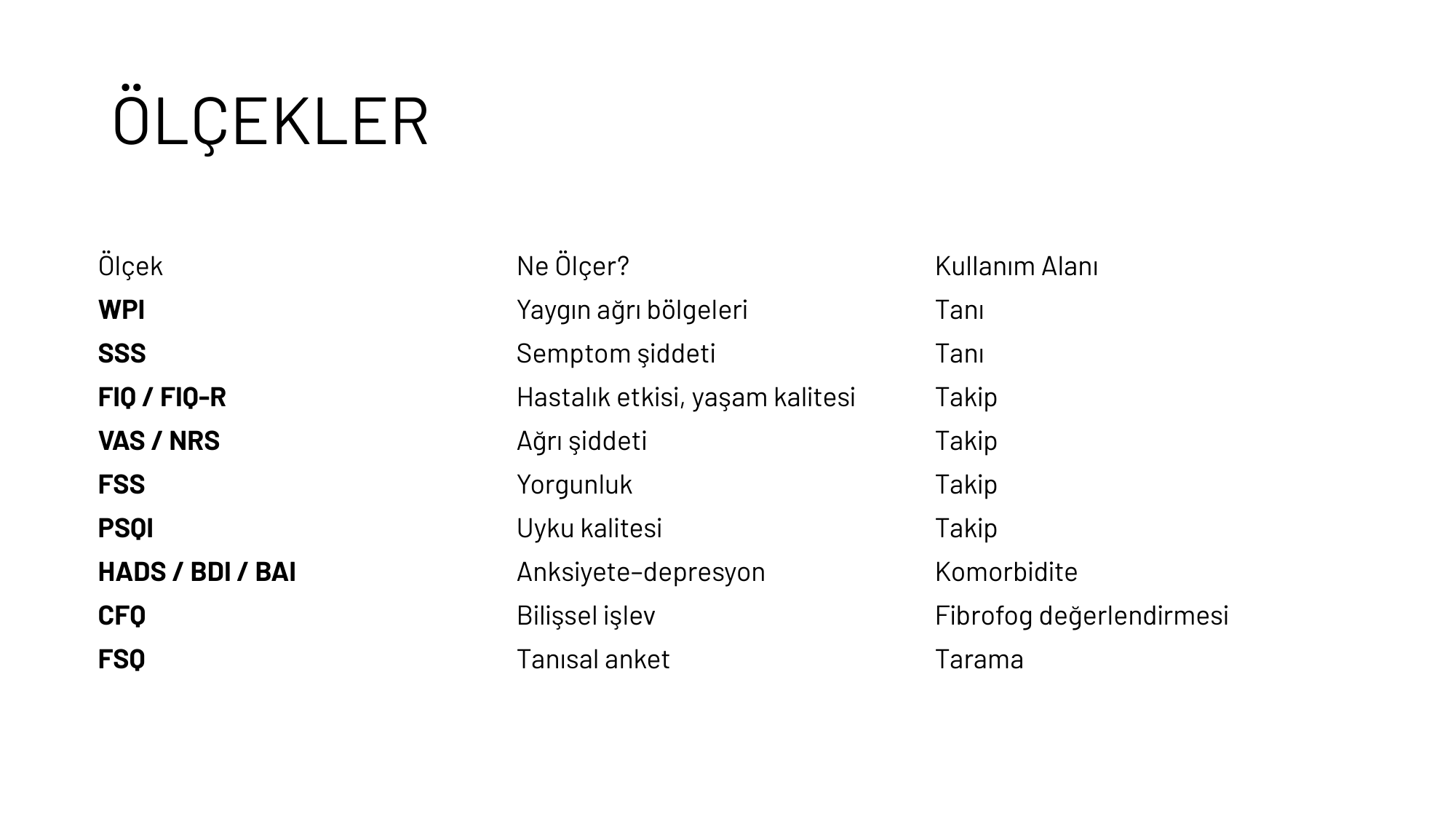

# ÖLÇEKLER
| Ölçek | Ne Ölçer? | Kullanım Alanı |
| --- | --- | --- |
| WPI | Yaygın ağrı bölgeleri | Tanı |
| SSS | Semptom şiddeti | Tanı |
| FIQ / FIQ-R | Hastalık etkisi, yaşam kalitesi | Takip |
| VAS / NRS | Ağrı şiddeti | Takip |
| FSS | Yorgunluk | Takip |
| PSQI | Uyku kalitesi | Takip |
| HADS / BDI / BAI | Anksiyete–depresyon | Komorbidite |
| CFQ | Bilişsel işlev | Fibrofog değerlendirmesi |
| FSQ | Tanısal anket | Tarama |